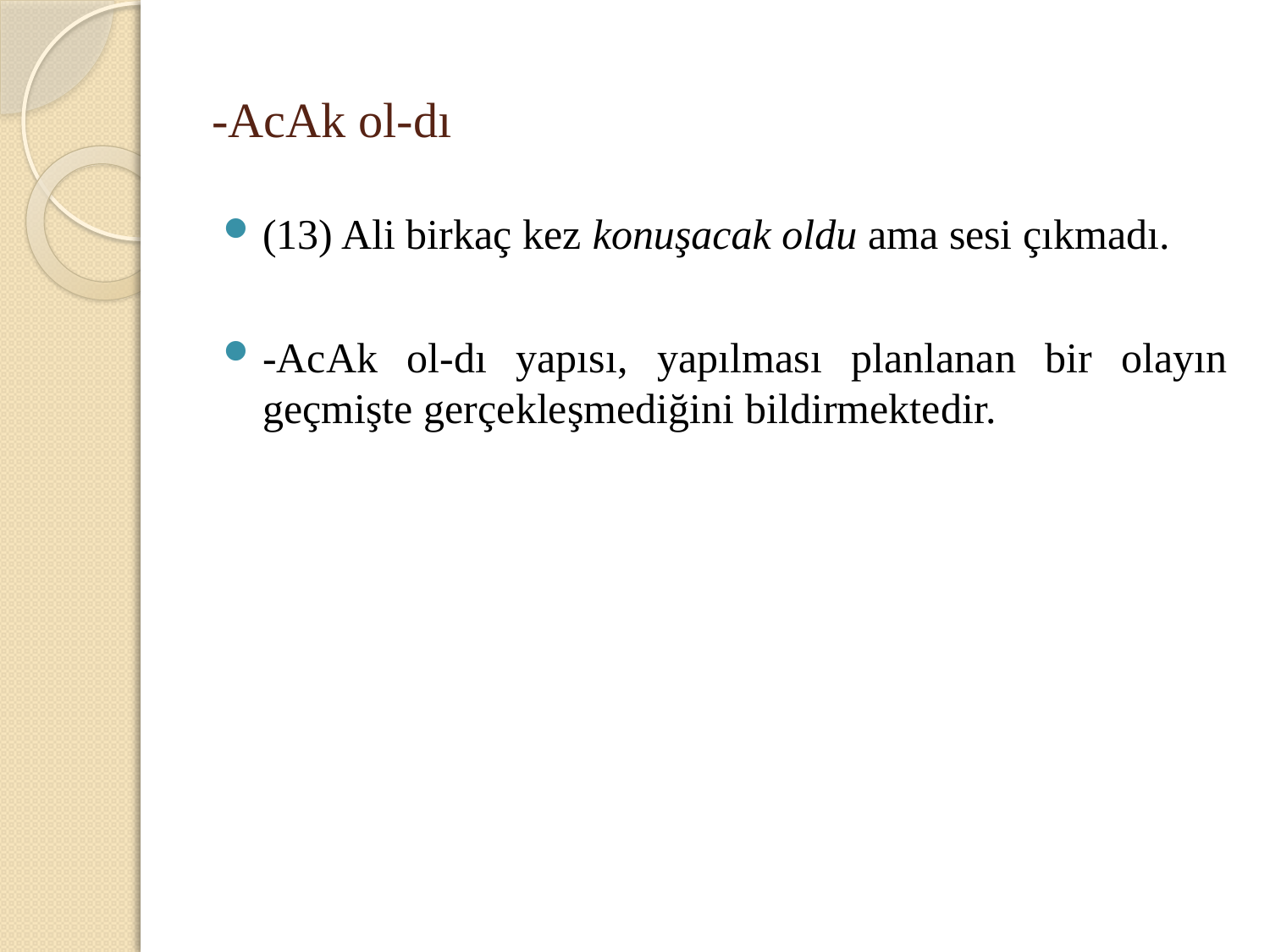

# -AcAk ol-dı
(13) Ali birkaç kez konuşacak oldu ama sesi çıkmadı.

-AcAk ol-dı yapısı, yapılması planlanan bir olayın geçmişte gerçekleşmediğini bildirmektedir.